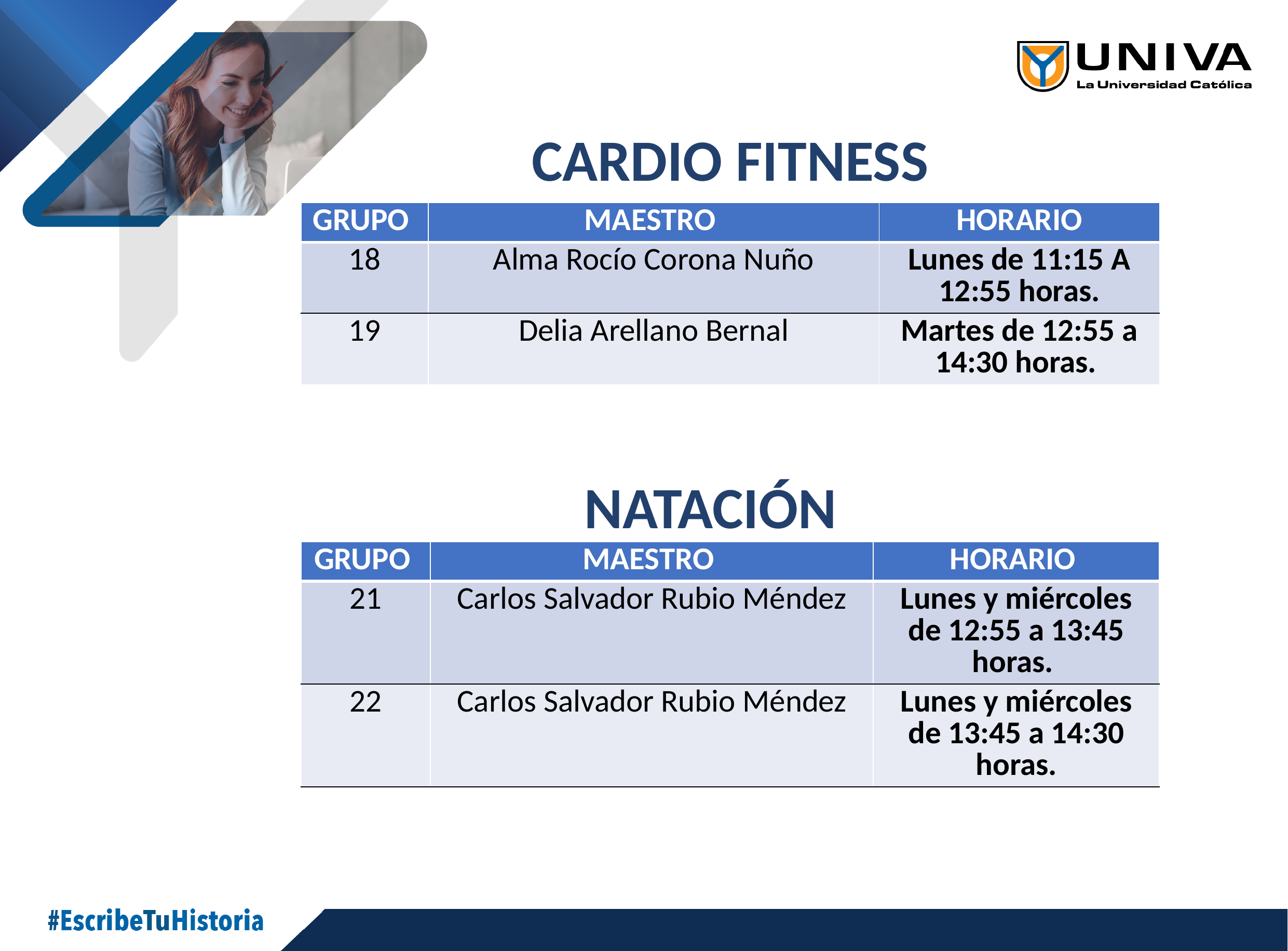

CARDIO FITNESS
| GRUPO | MAESTRO | HORARIO |
| --- | --- | --- |
| 18 | Alma Rocío Corona Nuño | Lunes de 11:15 A 12:55 horas. |
| 19 | Delia Arellano Bernal | Martes de 12:55 a 14:30 horas. |
NATACIÓN
| GRUPO | MAESTRO | HORARIO |
| --- | --- | --- |
| 21 | Carlos Salvador Rubio Méndez | Lunes y miércoles de 12:55 a 13:45 horas. |
| 22 | Carlos Salvador Rubio Méndez | Lunes y miércoles de 13:45 a 14:30 horas. |